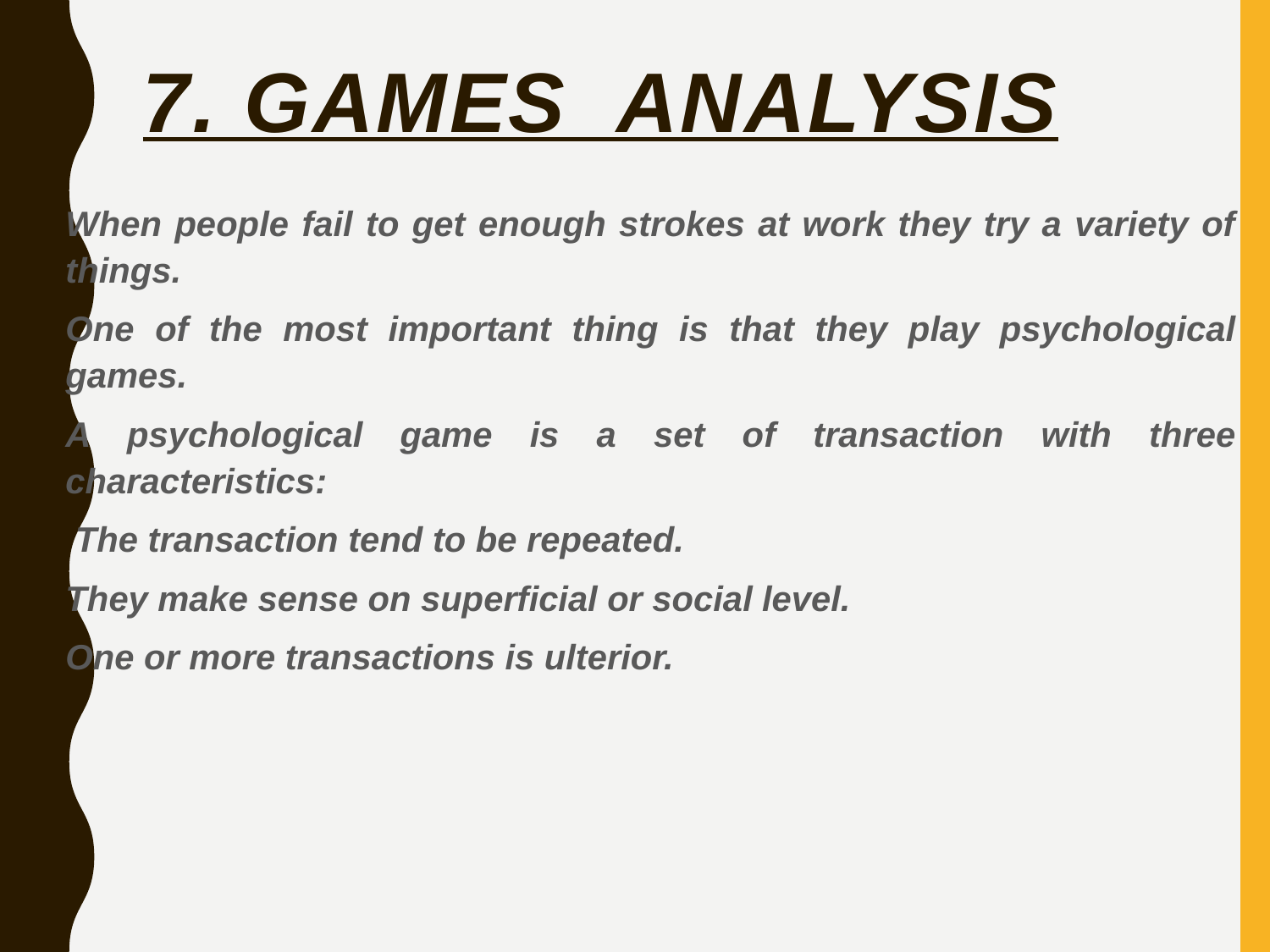

# 7. GAMES  ANALYSIS
When people fail to get enough strokes at work they try a variety of things.
One of the most important thing is that they play psychological games.
A psychological game is a set of transaction with three characteristics:
 The transaction tend to be repeated.
They make sense on superficial or social level.
One or more transactions is ulterior.